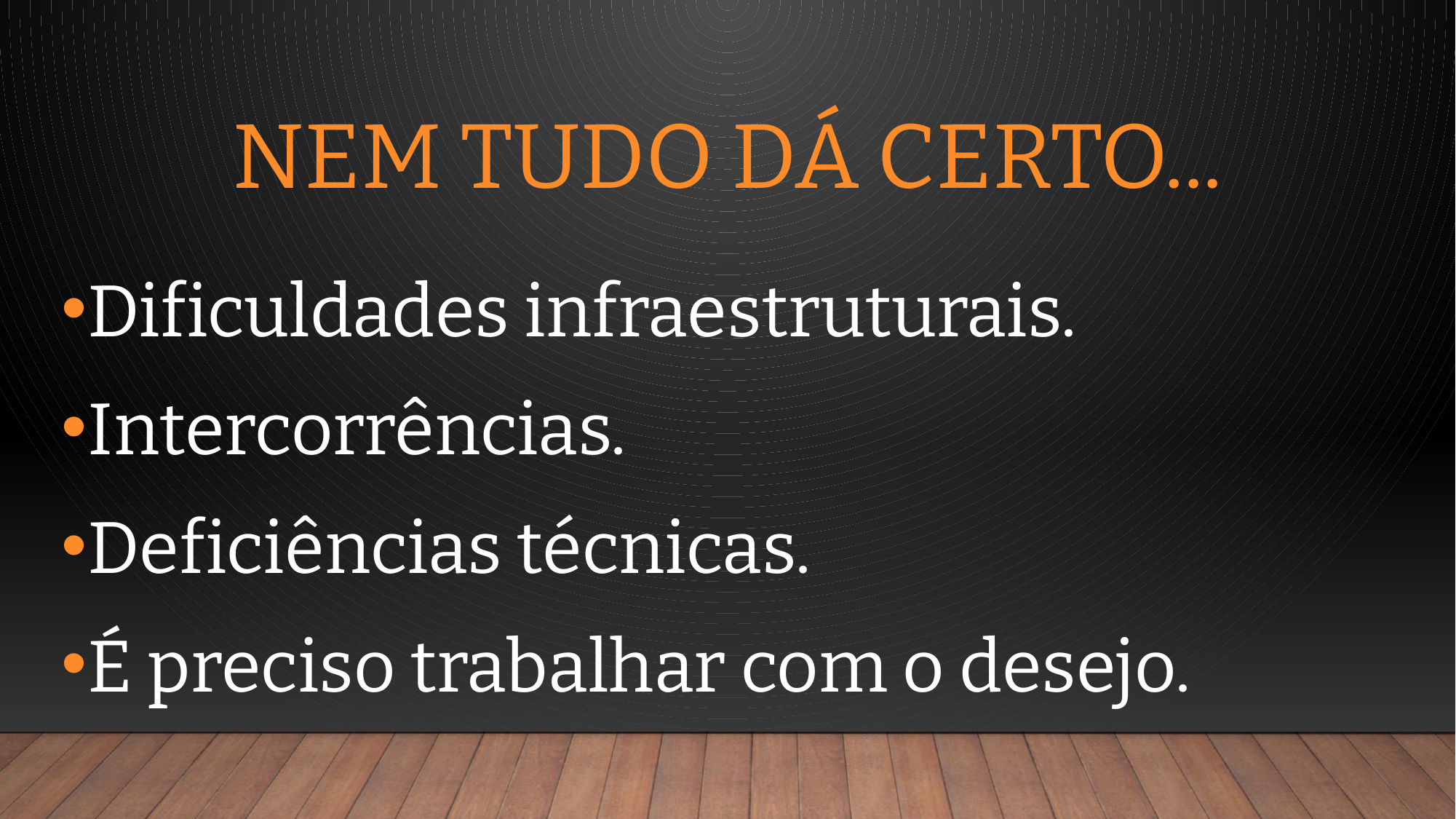

# Nem tudo dá certo...
Dificuldades infraestruturais.
Intercorrências.
Deficiências técnicas.
É preciso trabalhar com o desejo.